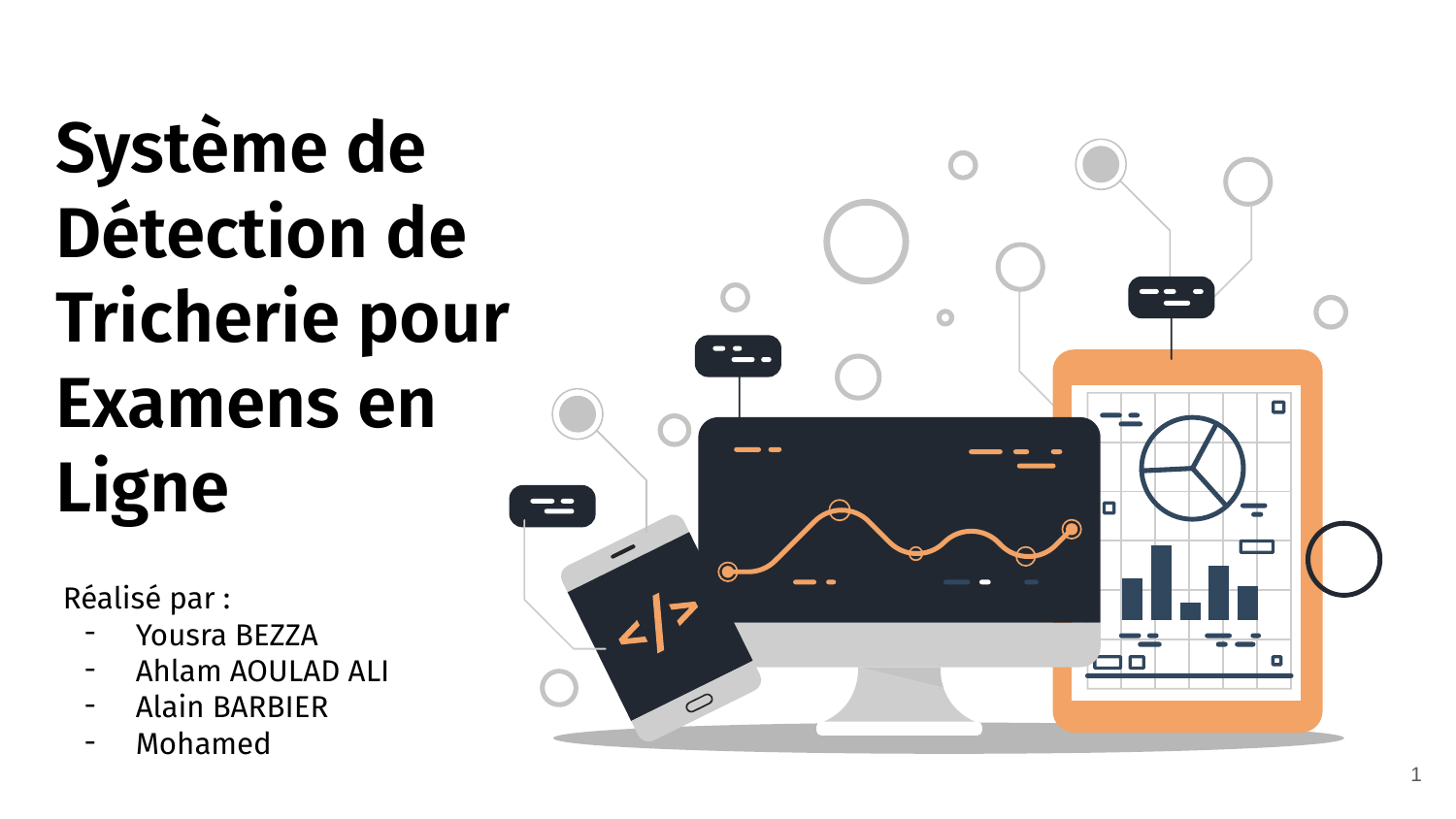

Système de Détection de Tricherie pour Examens en Ligne

Réalisé par :
Yousra BEZZA
Ahlam AOULAD ALI
Alain BARBIER
Mohamed
1